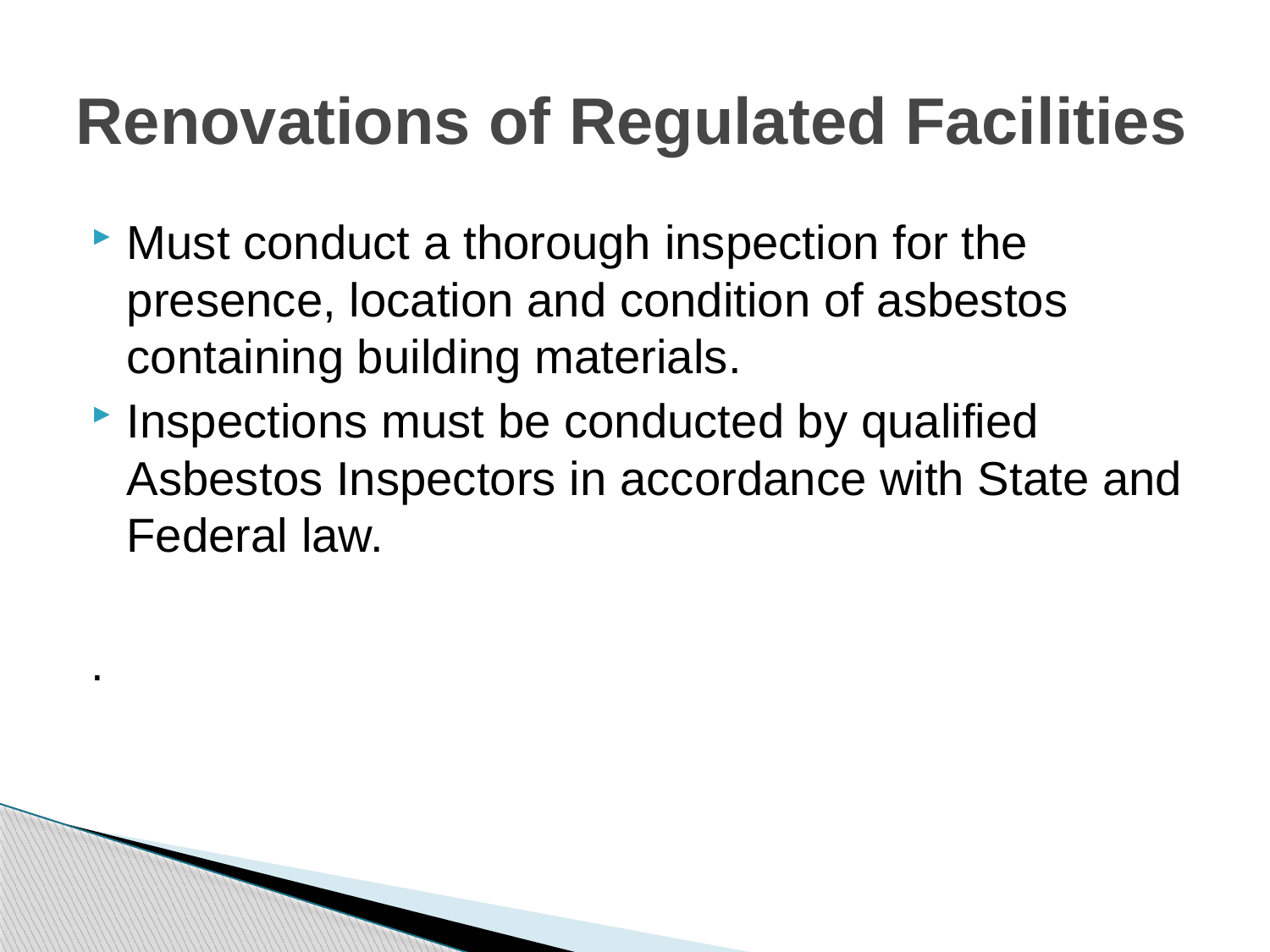

# Renovations of Regulated Facilities
Must conduct a thorough inspection for the presence, location and condition of asbestos containing building materials.
Inspections must be conducted by qualified Asbestos Inspectors in accordance with State and Federal law.

.